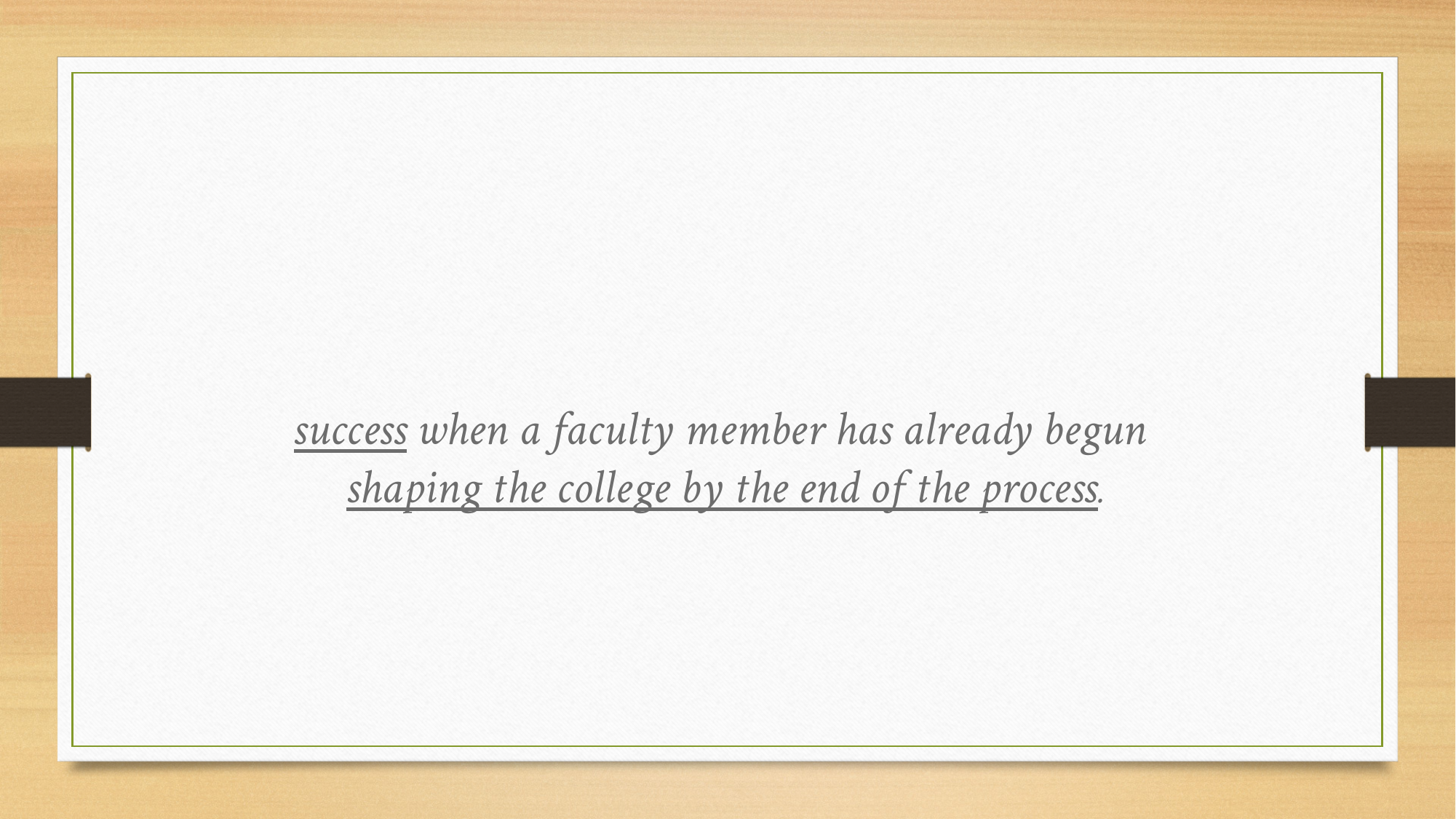

success when a faculty member has already begun
shaping the college by the end of the process.